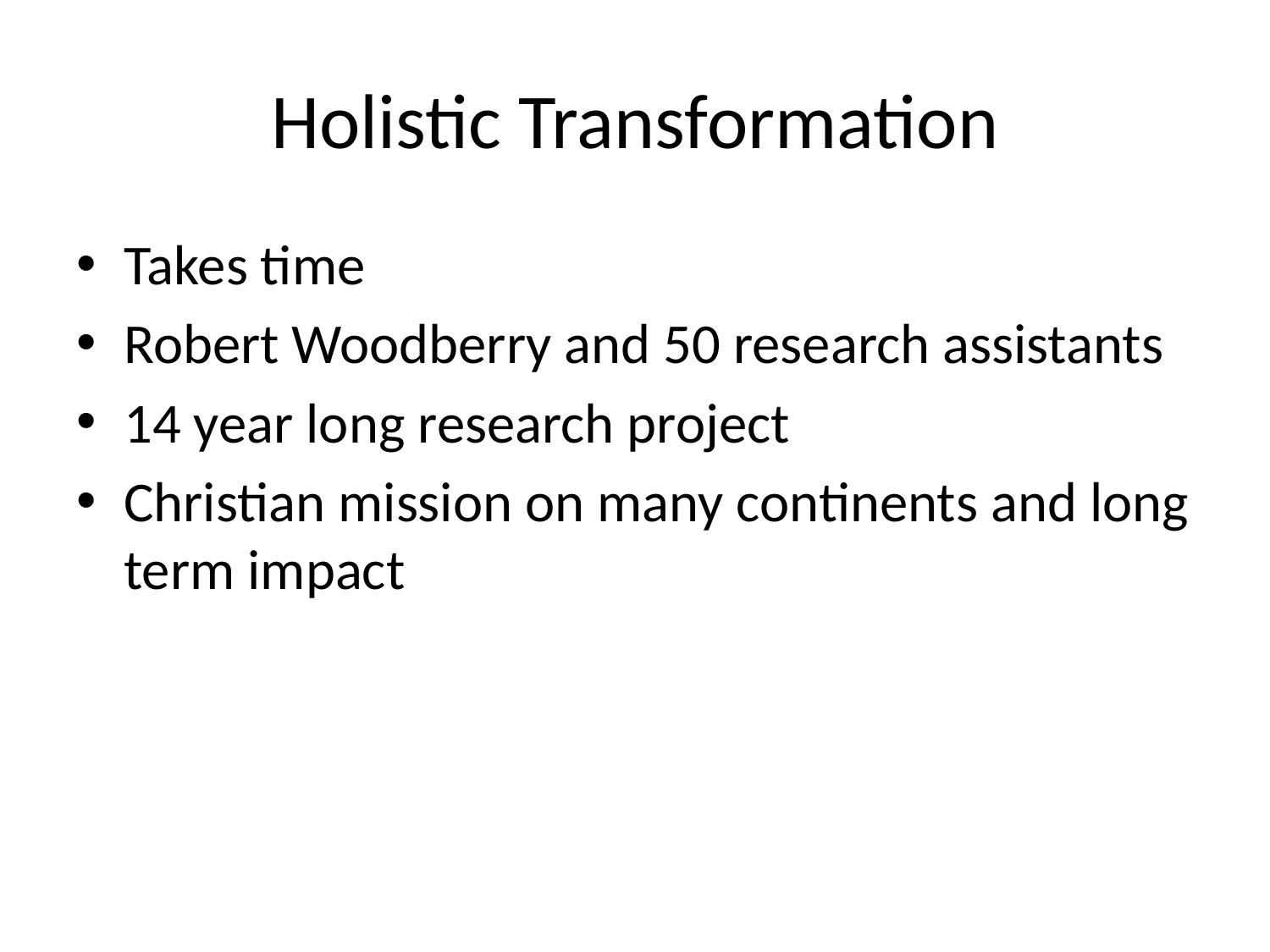

# Holistic Transformation
Takes time
Robert Woodberry and 50 research assistants
14 year long research project
Christian mission on many continents and long term impact